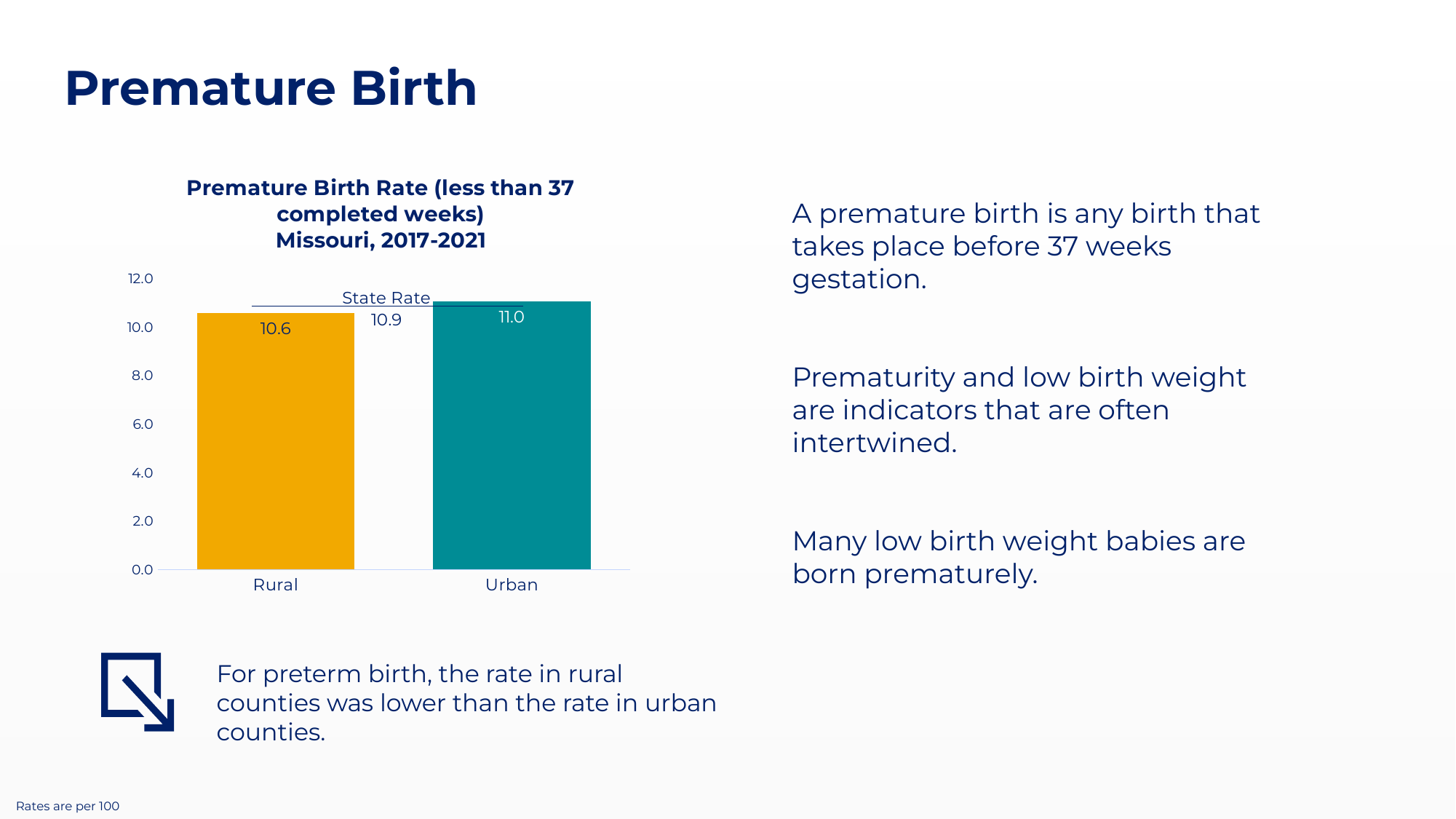

Premature Birth

### Chart: Premature Birth Rate (less than 37 completed weeks)
Missouri, 2017-2021

| Category | 2017-2021 |
|---|---|
| Rural | 10.566454267221916 |
| Urban | 11.040117491158622 |
A premature birth is any birth that takes place before 37 weeks gestation.

Prematurity and low birth weight are indicators that are often intertwined.

Many low birth weight babies are born prematurely.
For preterm birth, the rate in rural counties was lower than the rate in urban counties.

Rates are per 100